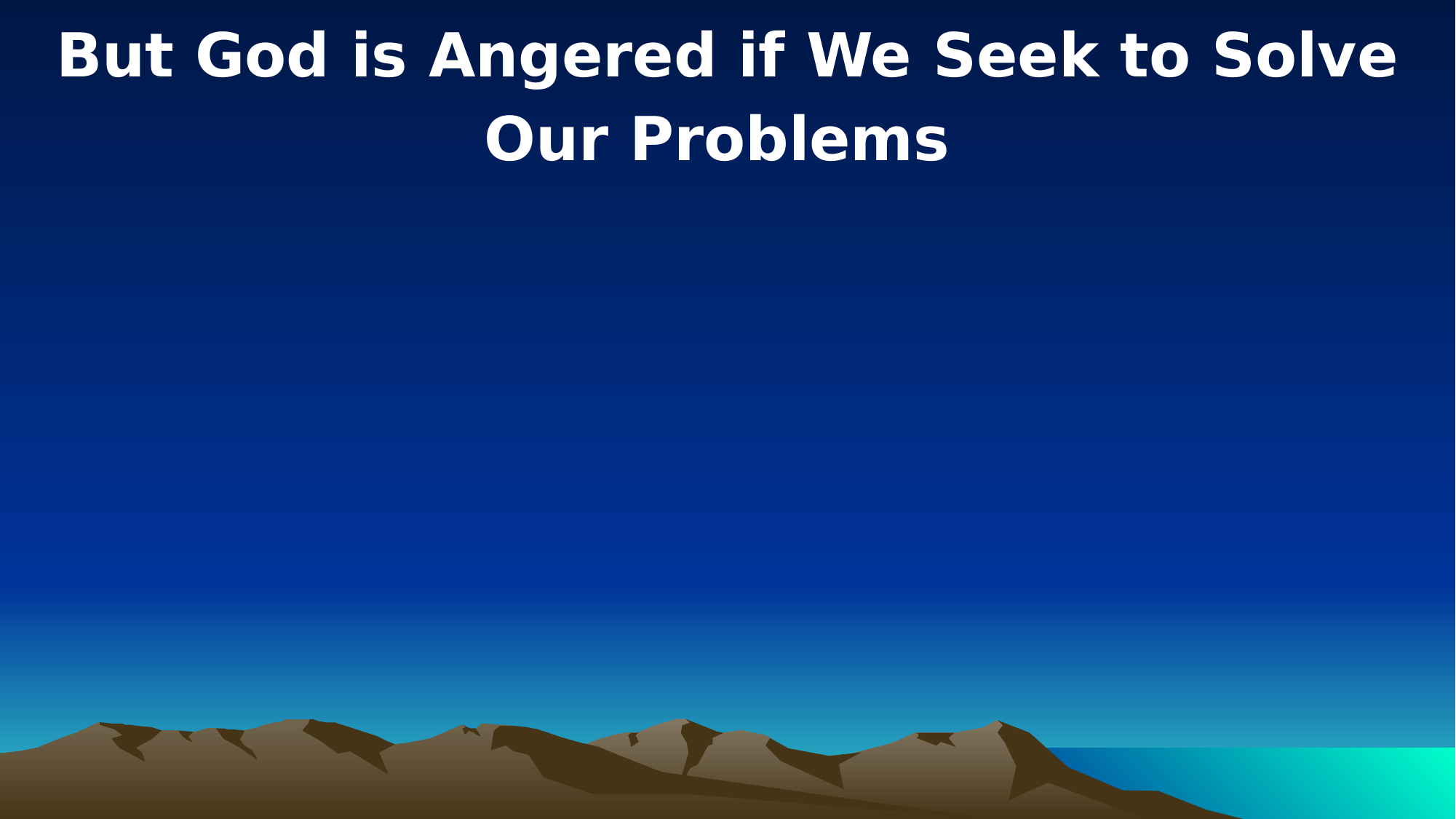

But God is Angered if We Seek to Solve Our Problems